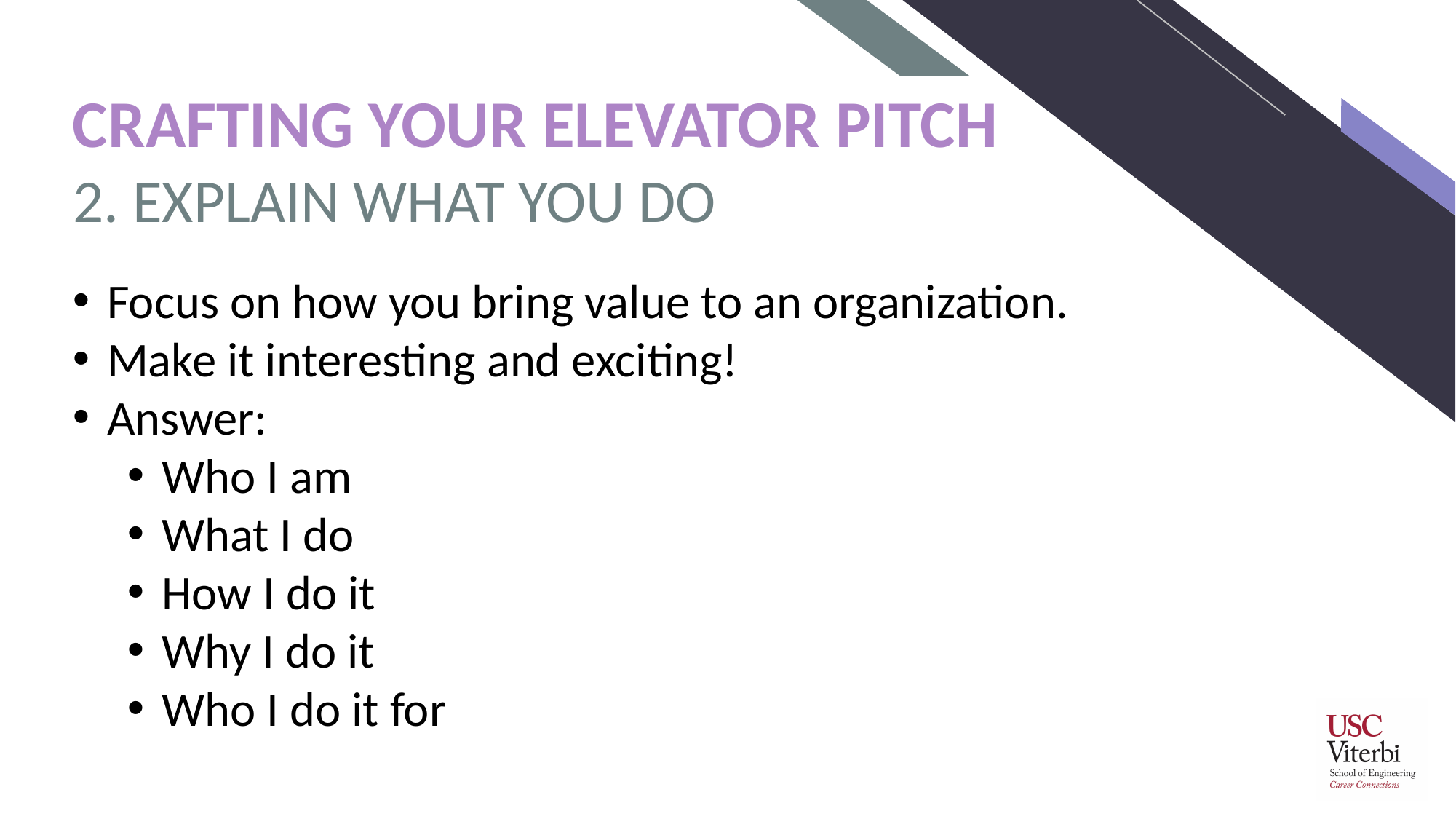

# CRAFTING YOUR ELEVATOR PITCH
2. EXPLAIN WHAT YOU DO
Focus on how you bring value to an organization.
Make it interesting and exciting!
Answer:
Who I am
What I do
How I do it
Why I do it
Who I do it for